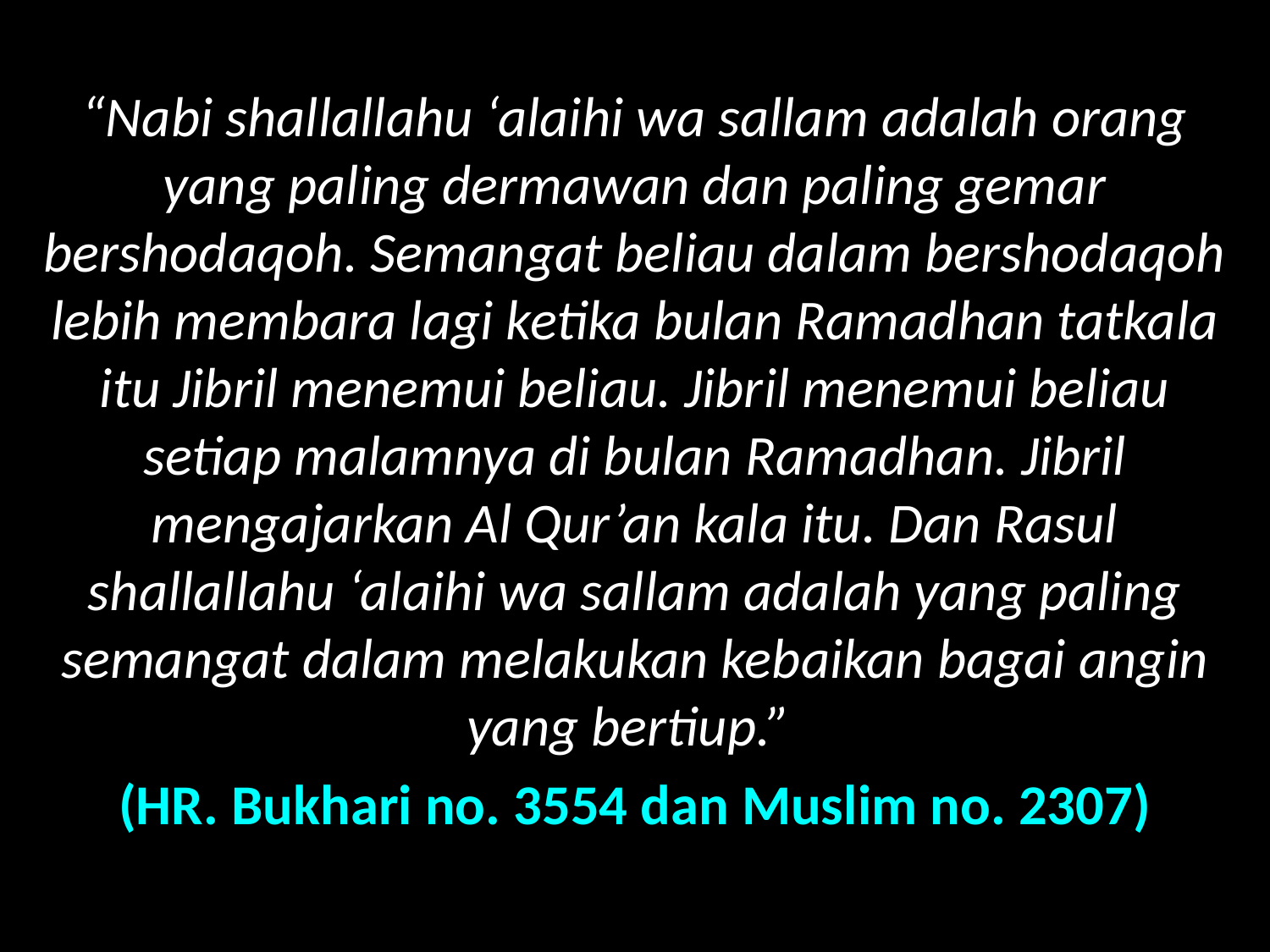

“Nabi shallallahu ‘alaihi wa sallam adalah orang yang paling dermawan dan paling gemar bershodaqoh. Semangat beliau dalam bershodaqoh lebih membara lagi ketika bulan Ramadhan tatkala itu Jibril menemui beliau. Jibril menemui beliau setiap malamnya di bulan Ramadhan. Jibril mengajarkan Al Qur’an kala itu. Dan Rasul shallallahu ‘alaihi wa sallam adalah yang paling semangat dalam melakukan kebaikan bagai angin yang bertiup.”
(HR. Bukhari no. 3554 dan Muslim no. 2307)